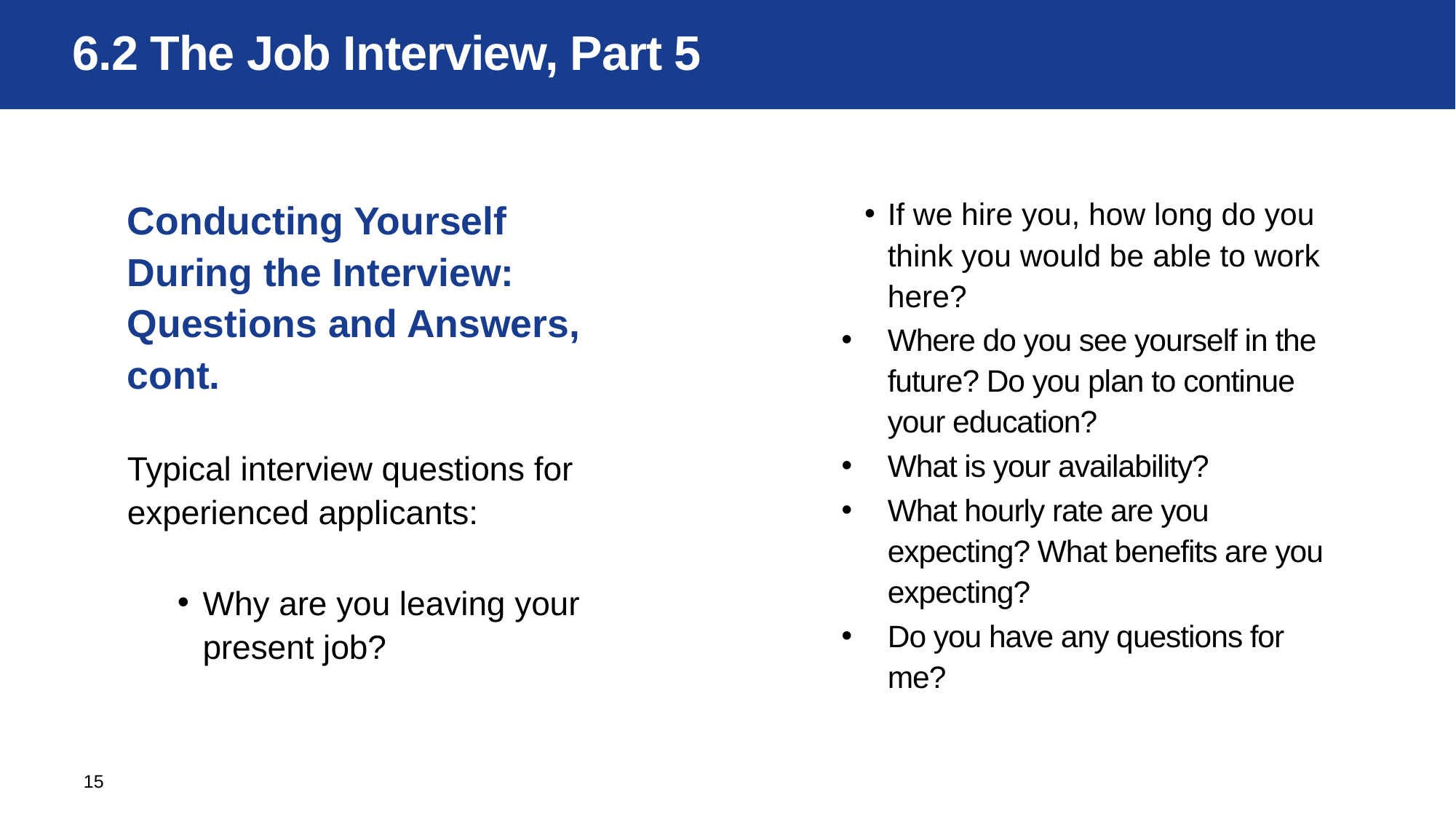

# 6.2 The Job Interview, Part 5
Conducting Yourself During the Interview: Questions and Answers, cont.
Typical interview questions for experienced applicants:
Why are you leaving your present job?

If we hire you, how long do you think you would be able to work here?
Where do you see yourself in the future? Do you plan to continue your education?
What is your availability?
What hourly rate are you expecting? What benefits are you expecting?
Do you have any questions for me?

15